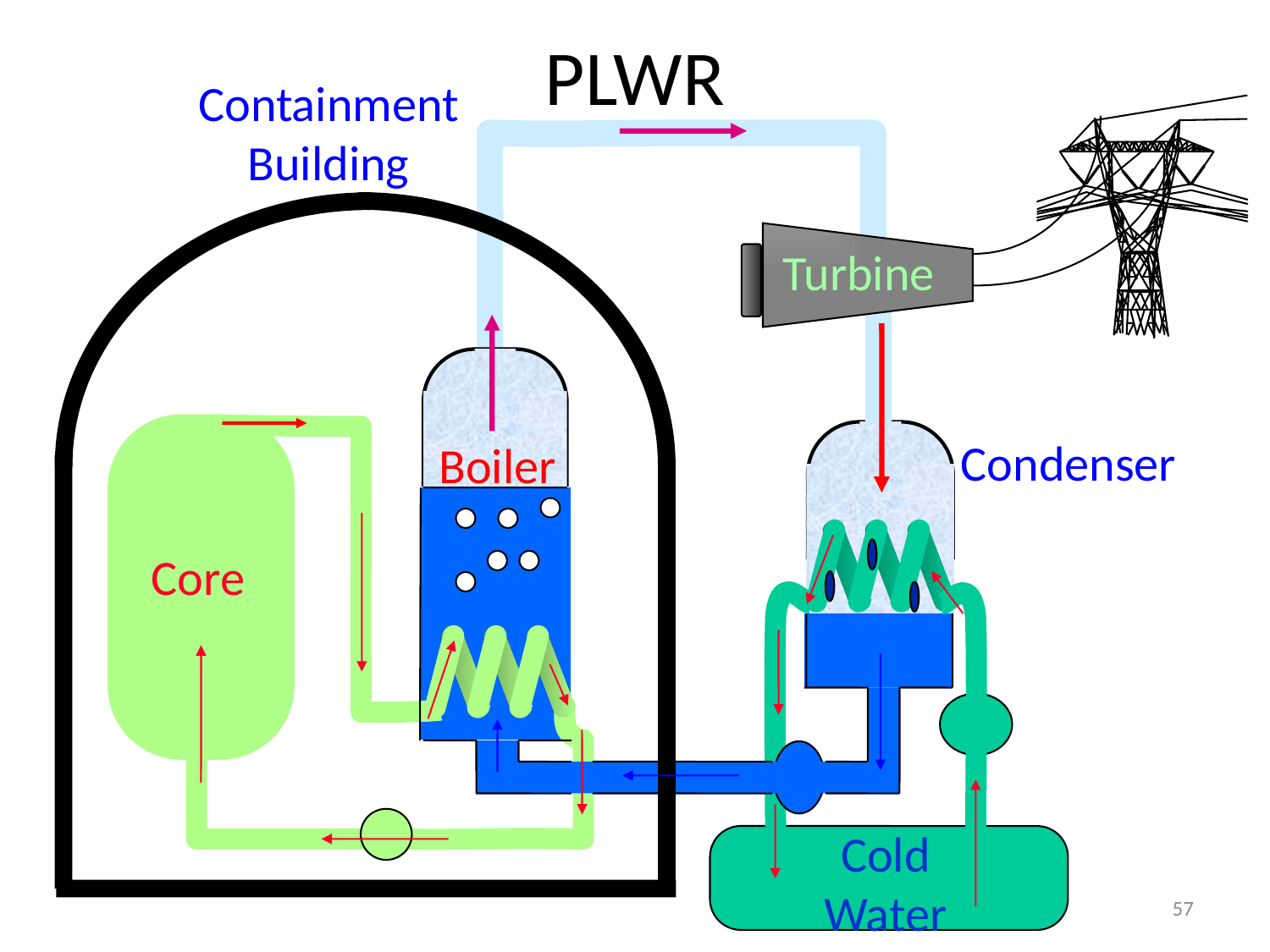

# PLWR
Containment
Building

Turbine

Condenser
Boiler

Core

Cold
Water

57